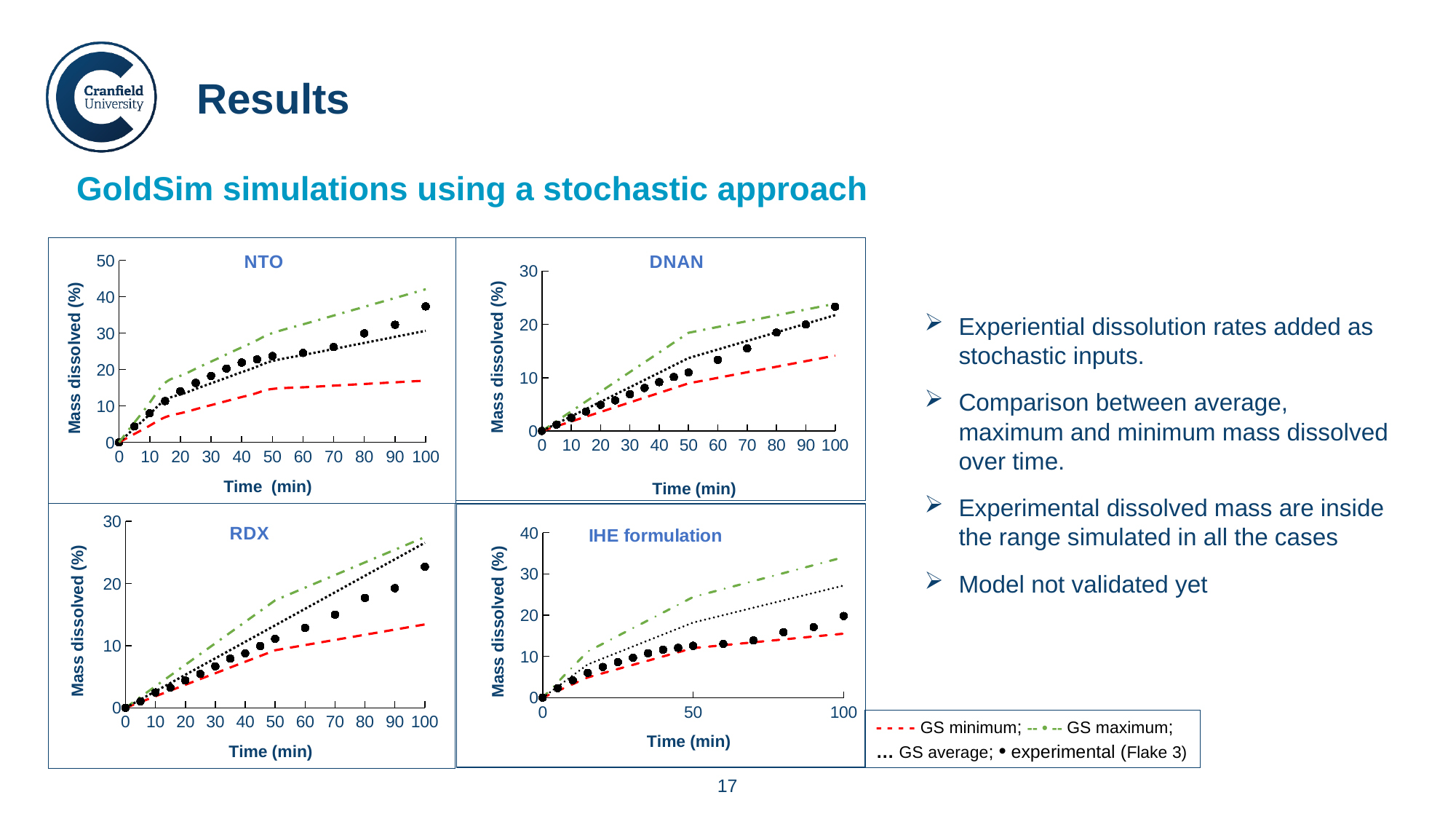

Results
GoldSim simulations using a stochastic approach

### Chart: NTO

| Category | Max |  |  |  |
|---|---|---|---|---|

### Chart: DNAN

| Category |  |  |  |  |
|---|---|---|---|---|

### Chart: IHE formulation

| Category |  |  |  |  |
|---|---|---|---|---|

### Chart: RDX

| Category |  |  |  |  |
|---|---|---|---|---|
Experiential dissolution rates added as stochastic inputs.
Comparison between average, maximum and minimum mass dissolved over time.
Experimental dissolved mass are inside the range simulated in all the cases
Model not validated yet
- - - - GS minimum; -- • -- GS maximum;
… GS average; • experimental (Flake 3)